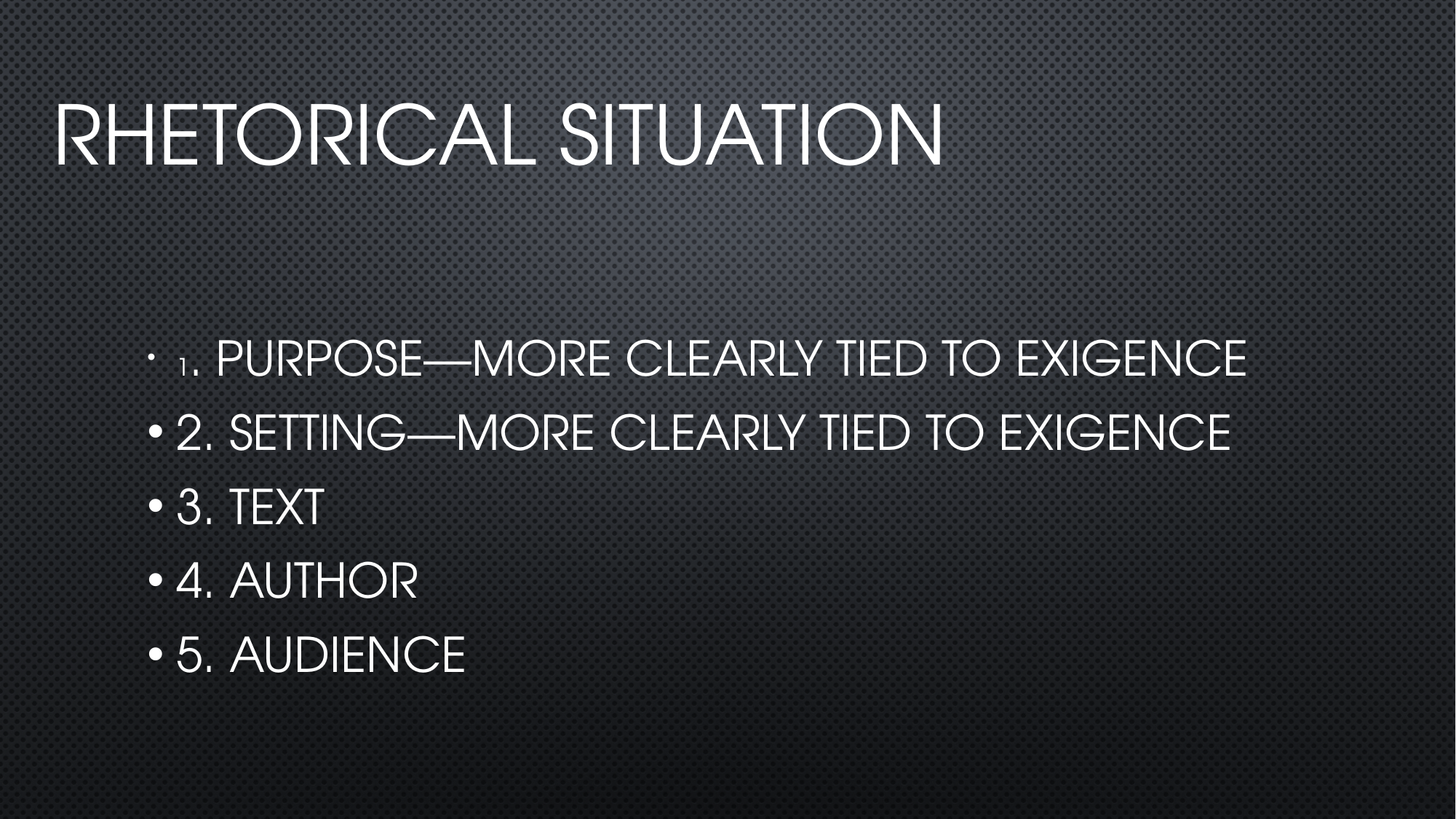

# Rhetorical Situation
1. Purpose—more clearly tied to exigence
2. Setting—more clearly tied to exigence
3. text
4. author
5. audience